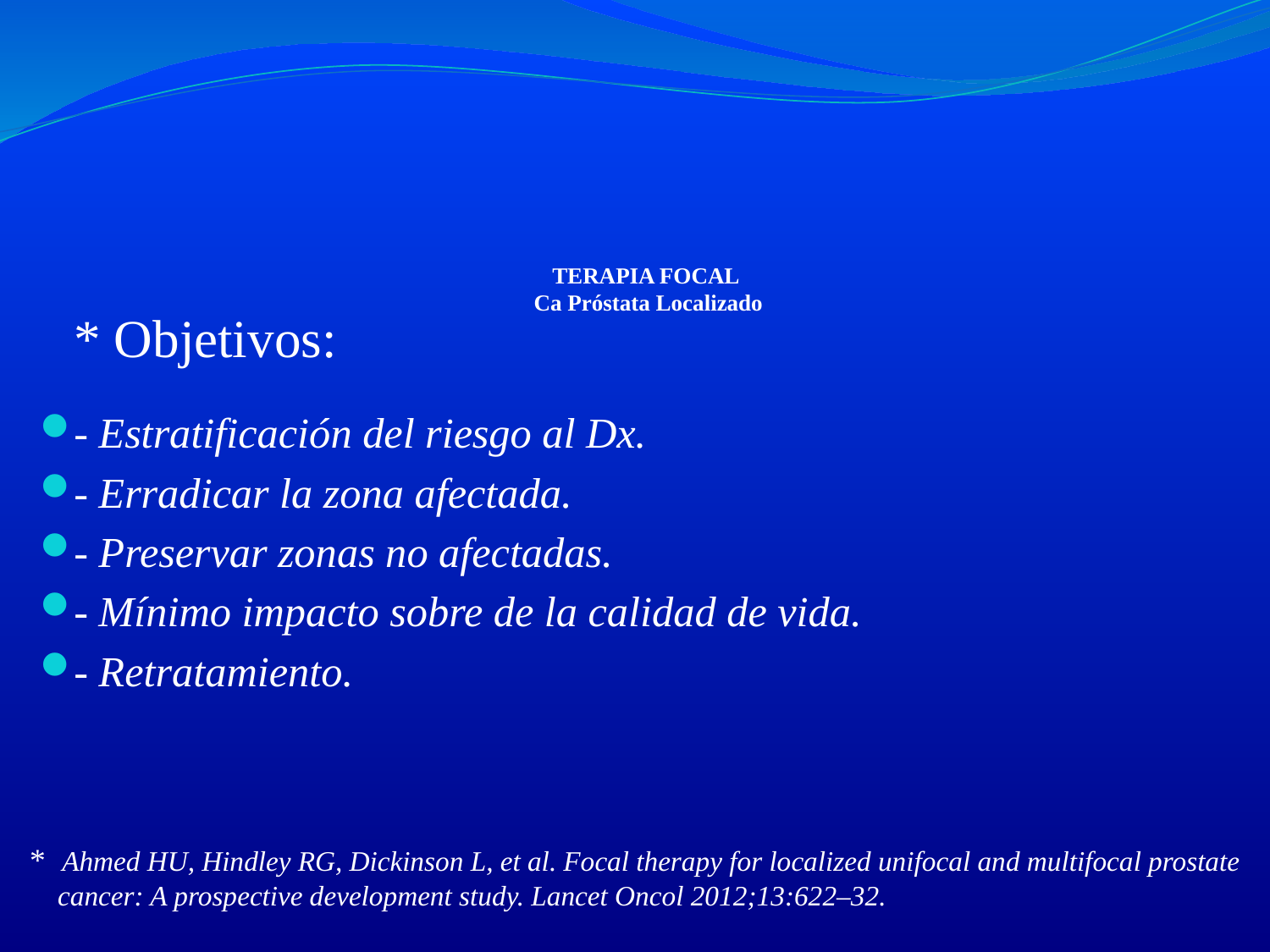

# TERAPIA FOCAL Ca Próstata Localizado
	* Objetivos:

- Estratificación del riesgo al Dx.
- Erradicar la zona afectada.
- Preservar zonas no afectadas.
- Mínimo impacto sobre de la calidad de vida.
- Retratamiento.

*  Ahmed HU, Hindley RG, Dickinson L, et al. Focal therapy for localized unifocal and multifocal prostate
    cancer: A prospective development study. Lancet Oncol 2012;13:622–32.